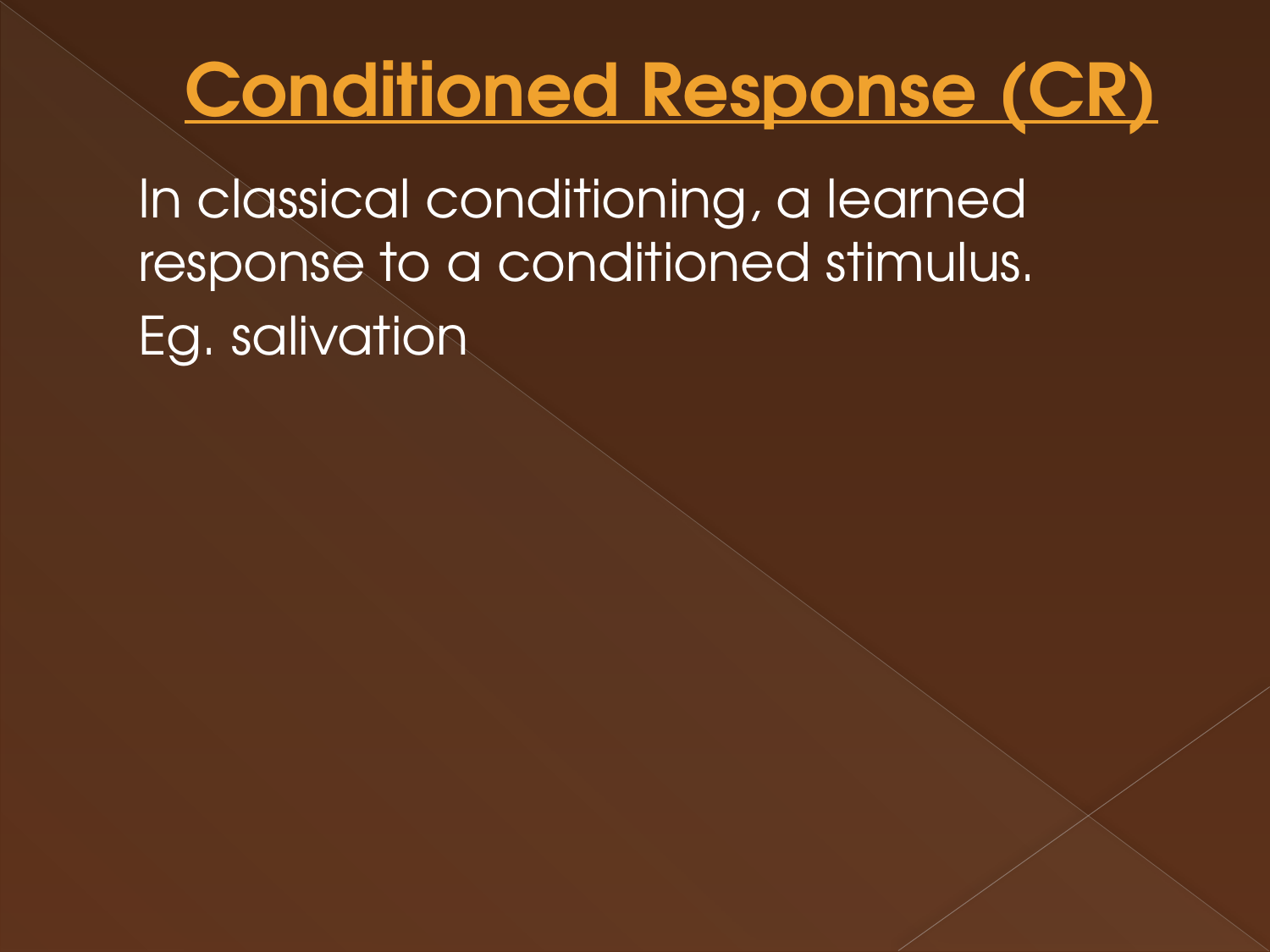

# Conditioned Response (CR)
	In classical conditioning, a learned response to a conditioned stimulus.
	Eg. salivation